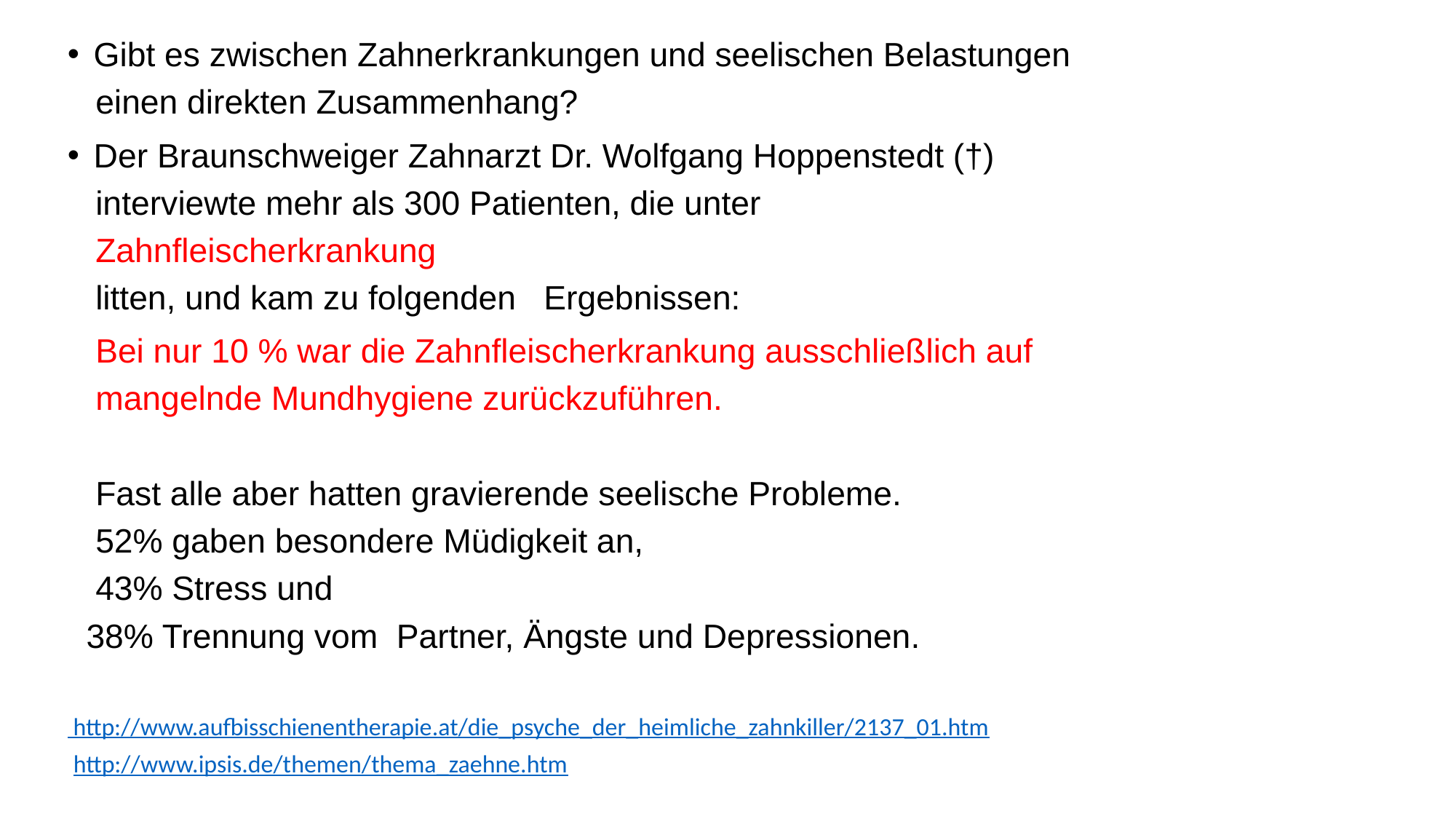

Gibt es zwischen Zahnerkrankungen und seelischen Belastungen
   einen direkten Zusammenhang?
Der Braunschweiger Zahnarzt Dr. Wolfgang Hoppenstedt (†)
   interviewte mehr als 300 Patienten, die unter
   Zahnfleischerkrankung
   litten, und kam zu folgenden   Ergebnissen:
   Bei nur 10 % war die Zahnfleischerkrankung ausschließlich auf
   mangelnde Mundhygiene zurückzuführen.

   Fast alle aber hatten gravierende seelische Probleme.
   52% gaben besondere Müdigkeit an,
   43% Stress und
  38% Trennung vom  Partner, Ängste und Depressionen.

 http://www.aufbisschienentherapie.at/die_psyche_der_heimliche_zahnkiller/2137_01.htm
 http://www.ipsis.de/themen/thema_zaehne.htm

#